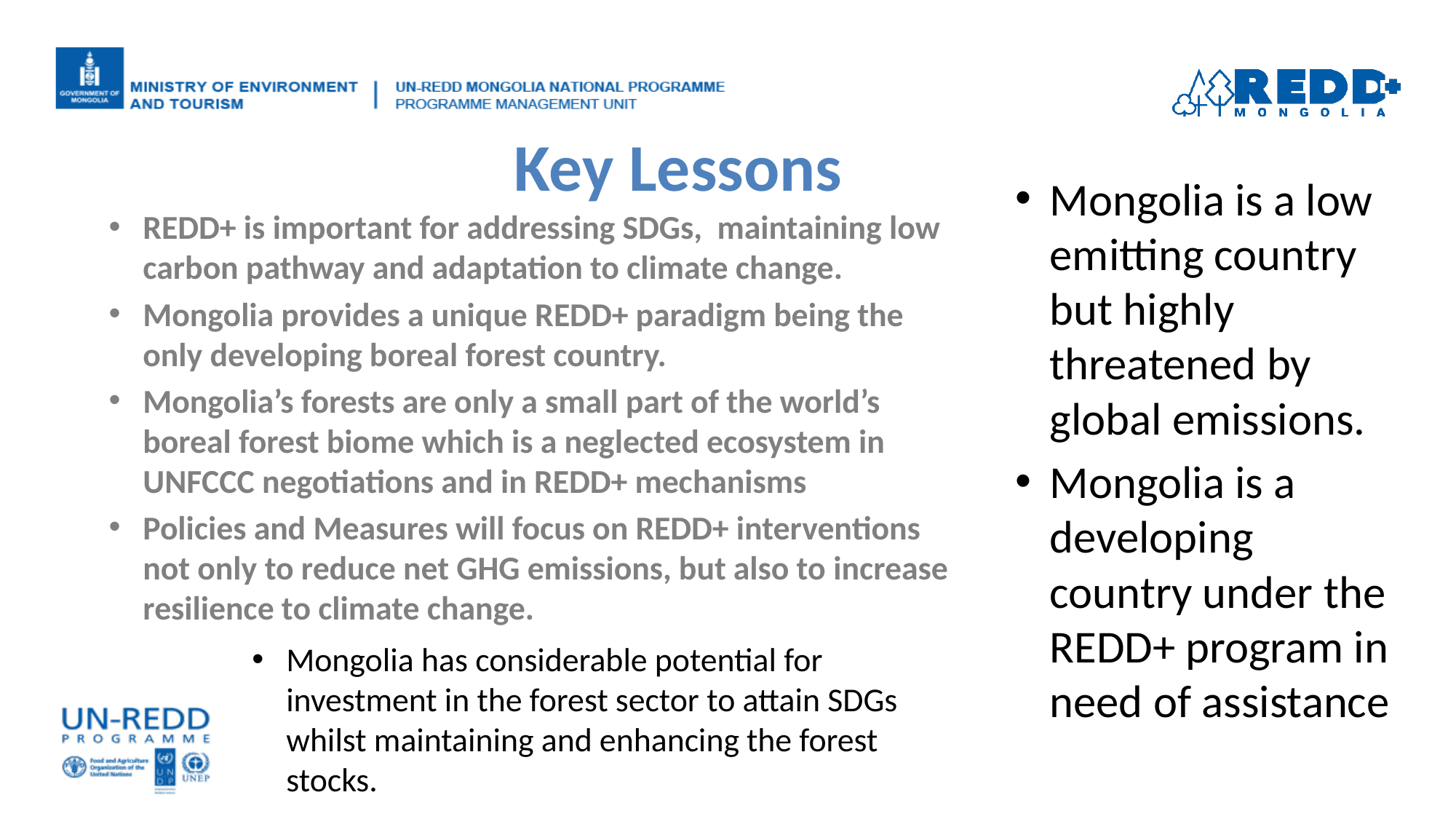

# Key Lessons
Mongolia is a low emitting country but highly threatened by global emissions.
Mongolia is a developing country under the REDD+ program in need of assistance
REDD+ is important for addressing SDGs,  maintaining low carbon pathway and adaptation to climate change.
Mongolia provides a unique REDD+ paradigm being the only developing boreal forest country.
Mongolia’s forests are only a small part of the world’s boreal forest biome which is a neglected ecosystem in UNFCCC negotiations and in REDD+ mechanisms
Policies and Measures will focus on REDD+ interventions not only to reduce net GHG emissions, but also to increase resilience to climate change.
Mongolia has considerable potential for investment in the forest sector to attain SDGs whilst maintaining and enhancing the forest stocks.